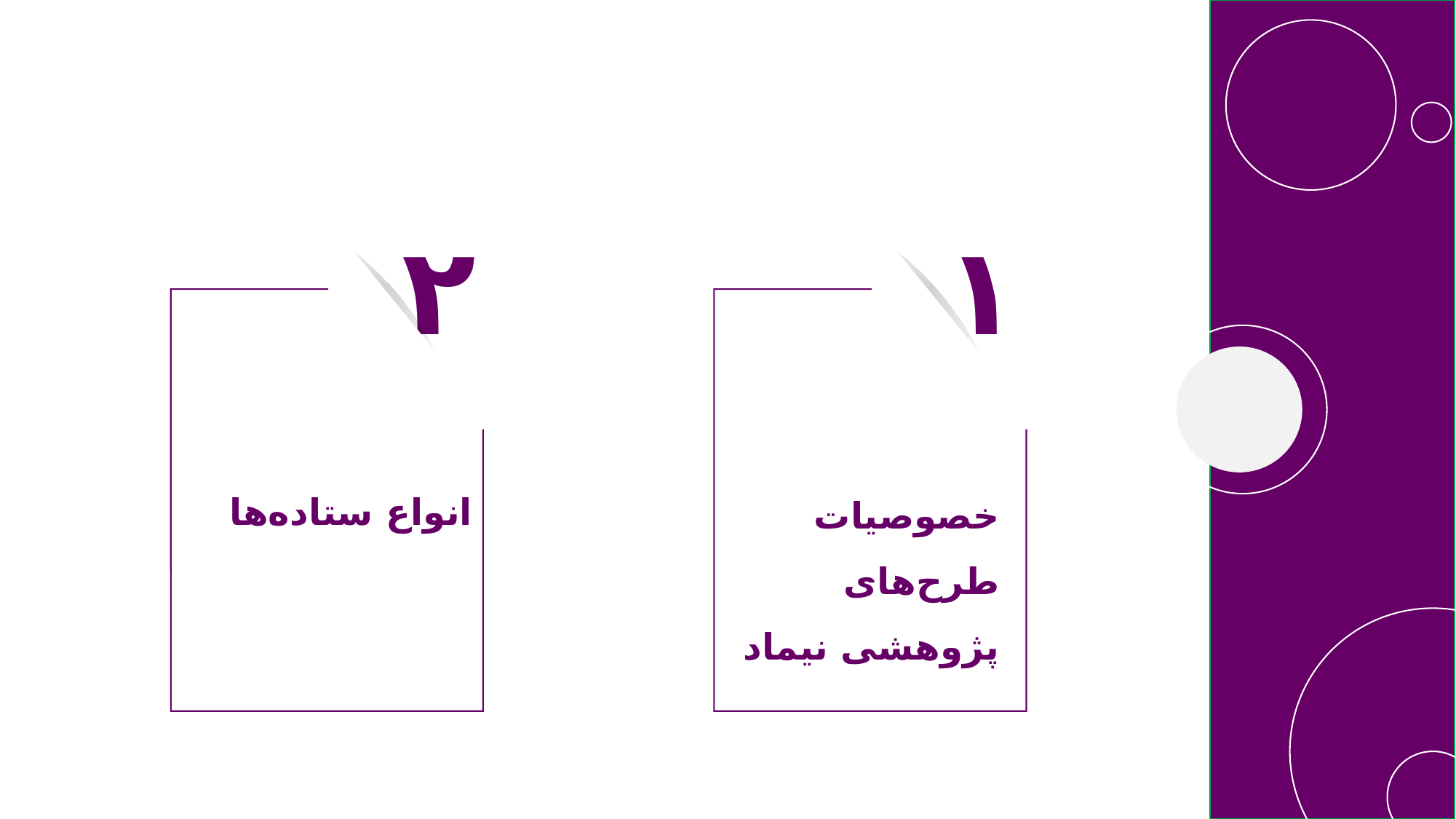

۲

انواع ستاده‌ها

۱

خصوصیات طرح‌های پژوهشی نیماد